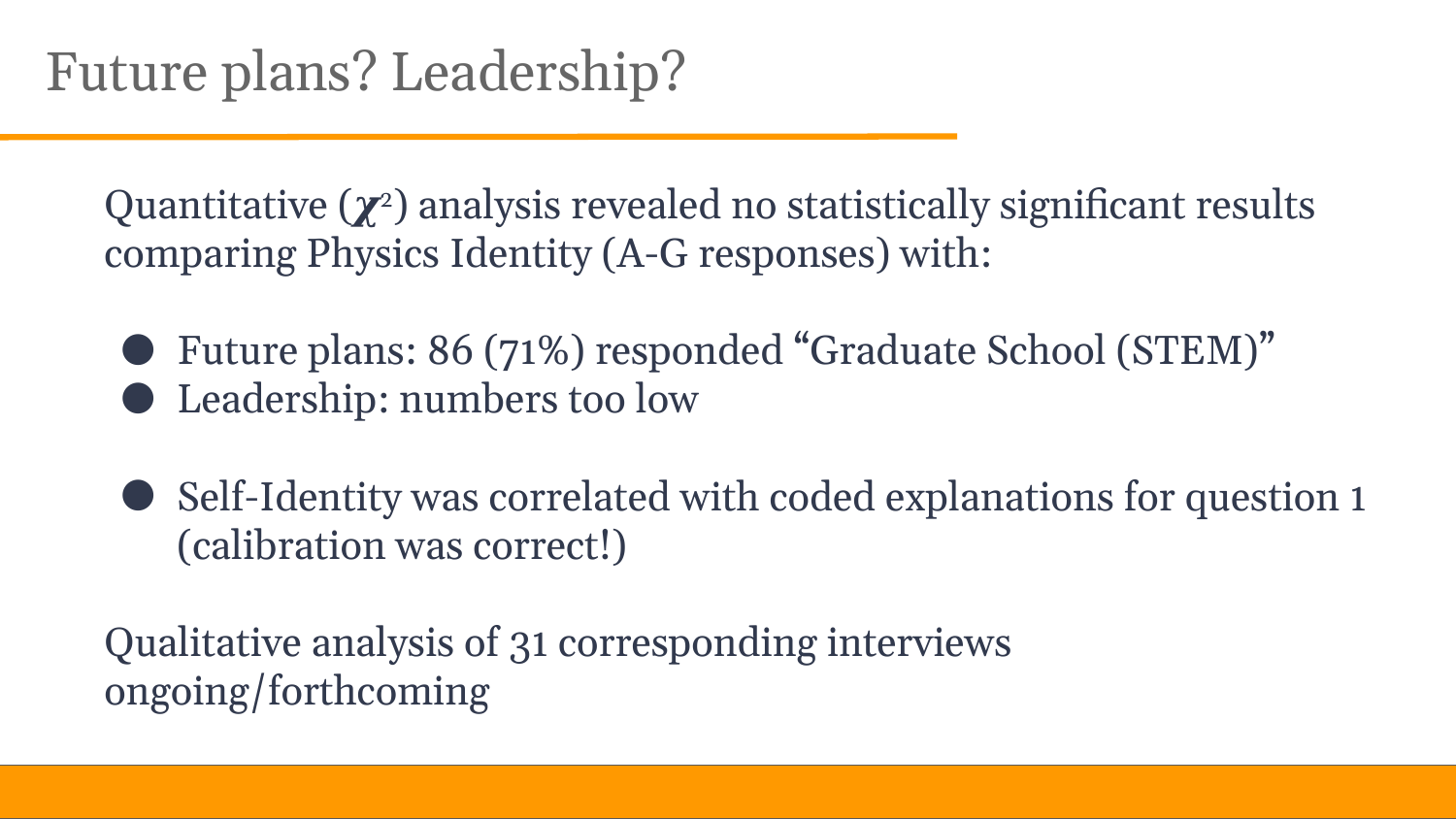

Future plans? Leadership?
Quantitative (𝝌2) analysis revealed no statistically significant results comparing Physics Identity (A-G responses) with:

Future plans: 86 (71%) responded “Graduate School (STEM)”
Leadership: numbers too low

Self-Identity was correlated with coded explanations for question 1 (calibration was correct!)

Qualitative analysis of 31 corresponding interviews ongoing/forthcoming